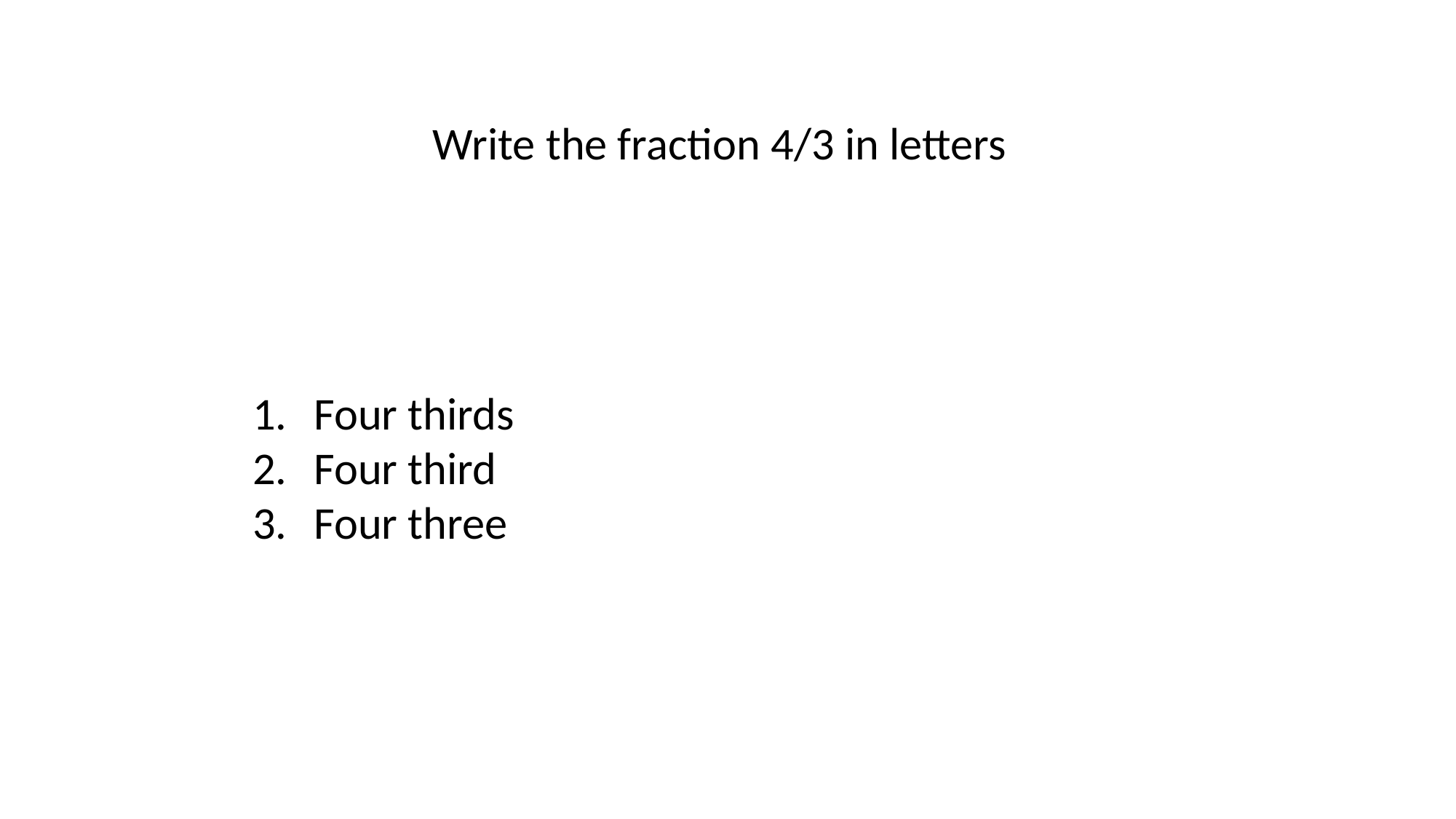

Write the fraction 4/3 in letters
Four thirds
Four third
Four three